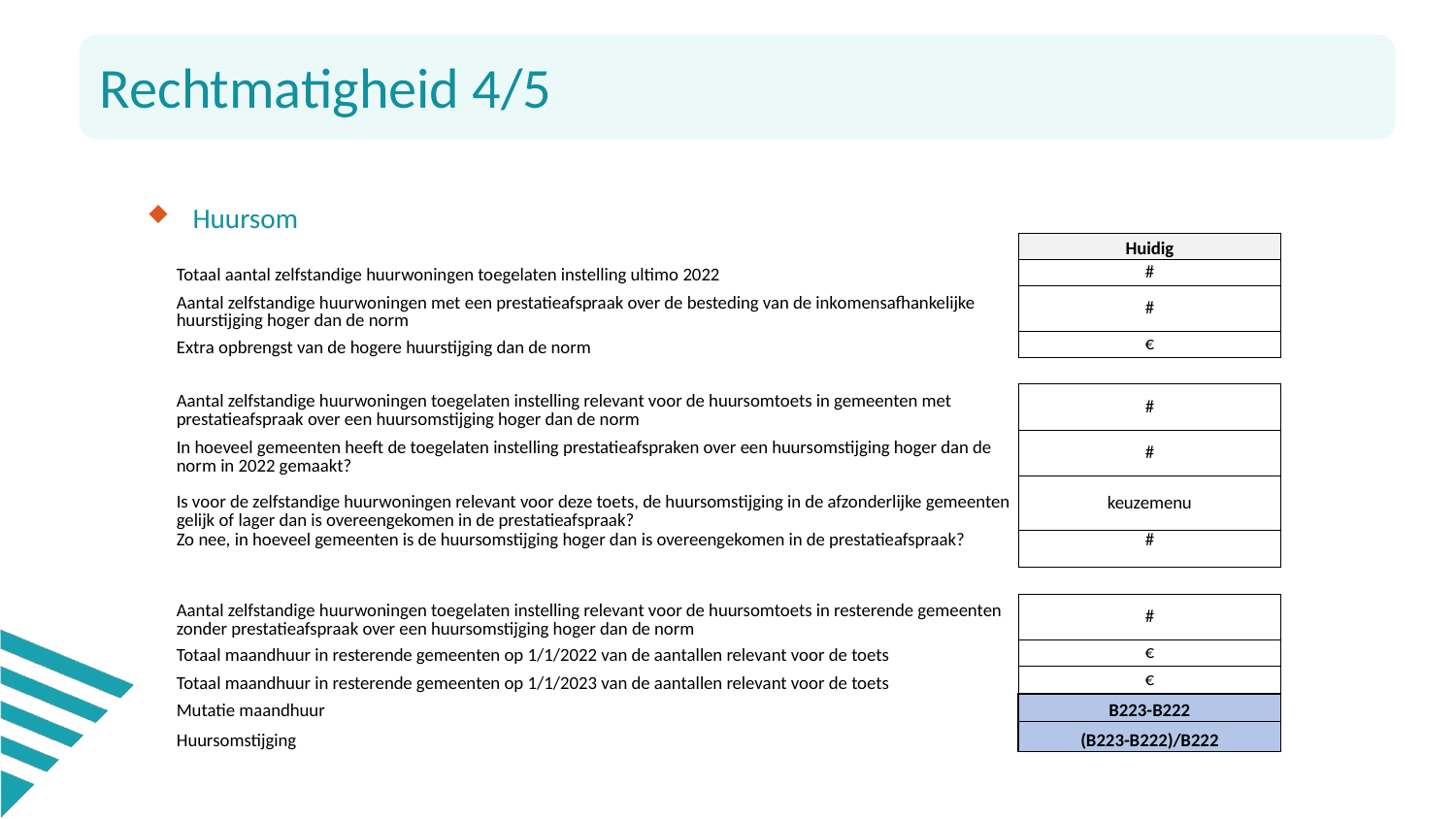

Rechtmatigheid 4/5

Huursom

|  | Huidig |
| --- | --- |
| Totaal aantal zelfstandige huurwoningen toegelaten instelling ultimo 2022 | # |
| Aantal zelfstandige huurwoningen met een prestatieafspraak over de besteding van de inkomensafhankelijke huurstijging hoger dan de norm | # |
| Extra opbrengst van de hogere huurstijging dan de norm | € |
|  |  |
| Aantal zelfstandige huurwoningen toegelaten instelling relevant voor de huursomtoets in gemeenten met prestatieafspraak over een huursomstijging hoger dan de norm | # |
| In hoeveel gemeenten heeft de toegelaten instelling prestatieafspraken over een huursomstijging hoger dan de norm in 2022 gemaakt? | # |
| Is voor de zelfstandige huurwoningen relevant voor deze toets, de huursomstijging in de afzonderlijke gemeenten gelijk of lager dan is overeengekomen in de prestatieafspraak? | keuzemenu |
| Zo nee, in hoeveel gemeenten is de huursomstijging hoger dan is overeengekomen in de prestatieafspraak? | # |
|  |  |
| Aantal zelfstandige huurwoningen toegelaten instelling relevant voor de huursomtoets in resterende gemeenten zonder prestatieafspraak over een huursomstijging hoger dan de norm | # |
| Totaal maandhuur in resterende gemeenten op 1/1/2022 van de aantallen relevant voor de toets | € |
| Totaal maandhuur in resterende gemeenten op 1/1/2023 van de aantallen relevant voor de toets | € |
| Mutatie maandhuur | B223-B222 |
| Huursomstijging | (B223-B222)/B222 |